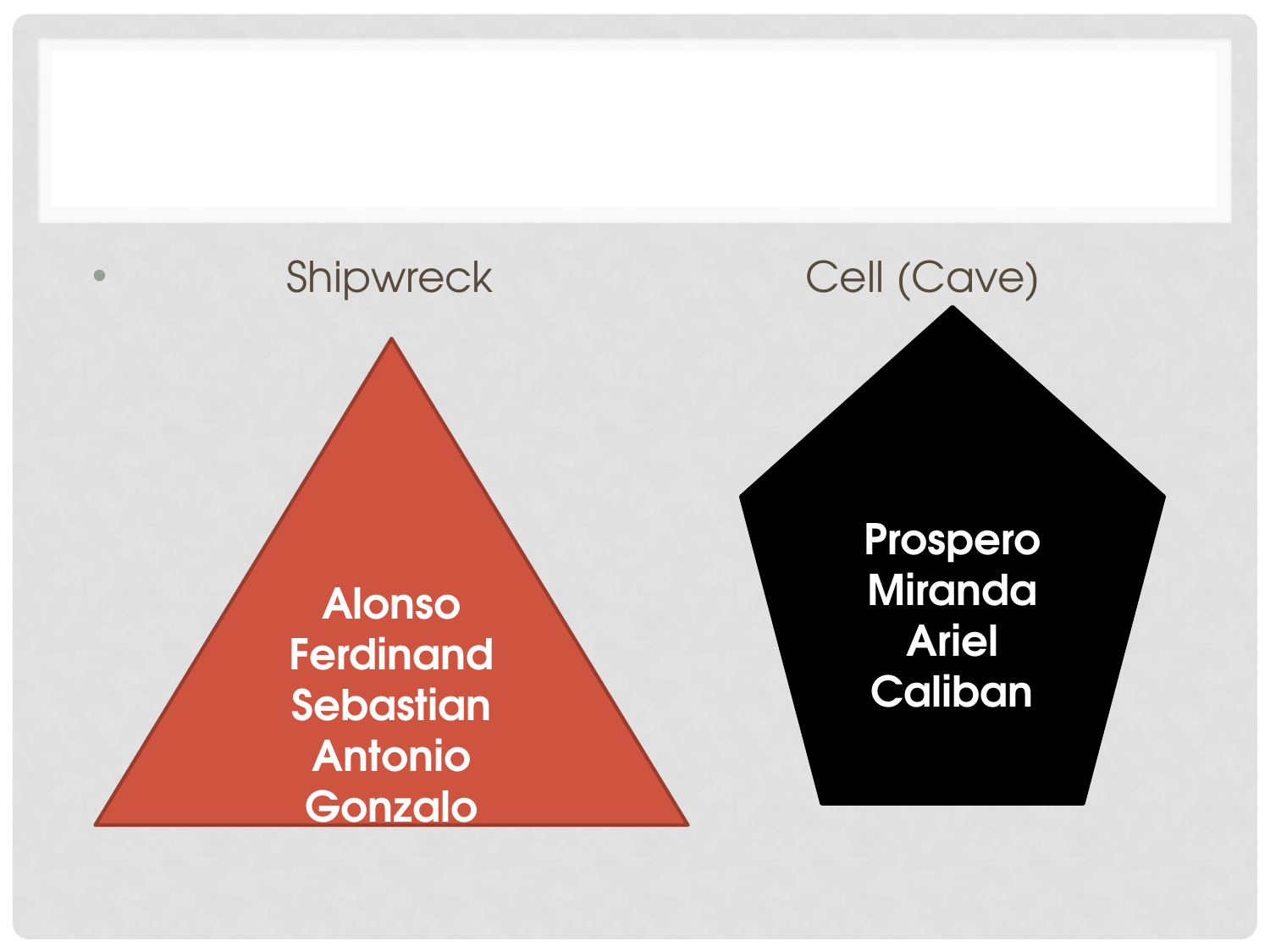

#
              Shipwreck			    Cell (Cave)
Prospero
Miranda
Ariel
Caliban
Alonso
Ferdinand
Sebastian
Antonio
Gonzalo